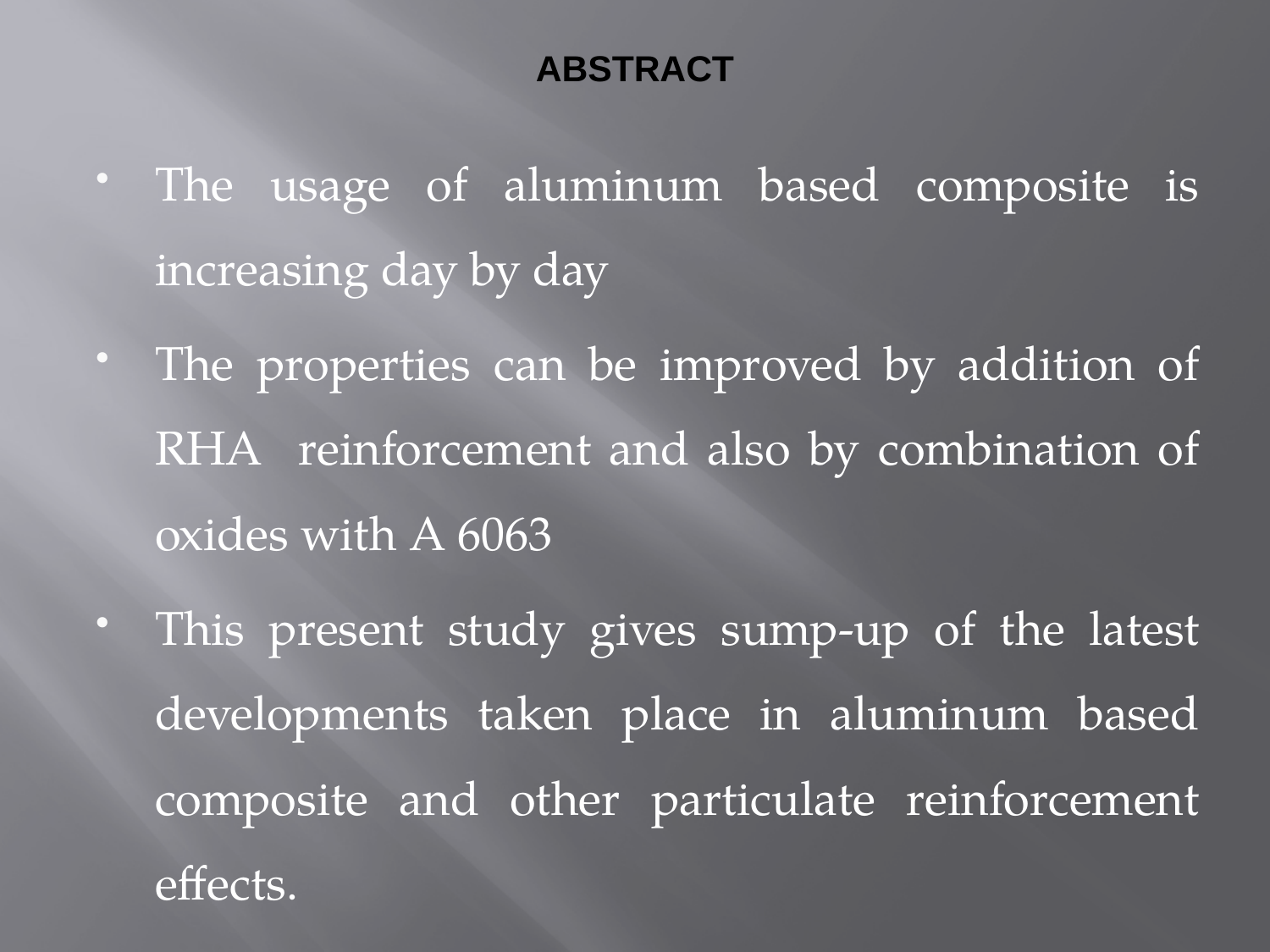

# ABSTRACT
The usage of aluminum based composite is increasing day by day
The properties can be improved by addition of RHA  reinforcement and also by combination of oxides with A 6063
This present study gives sump-up of the latest developments taken place in aluminum based composite and other particulate reinforcement effects.